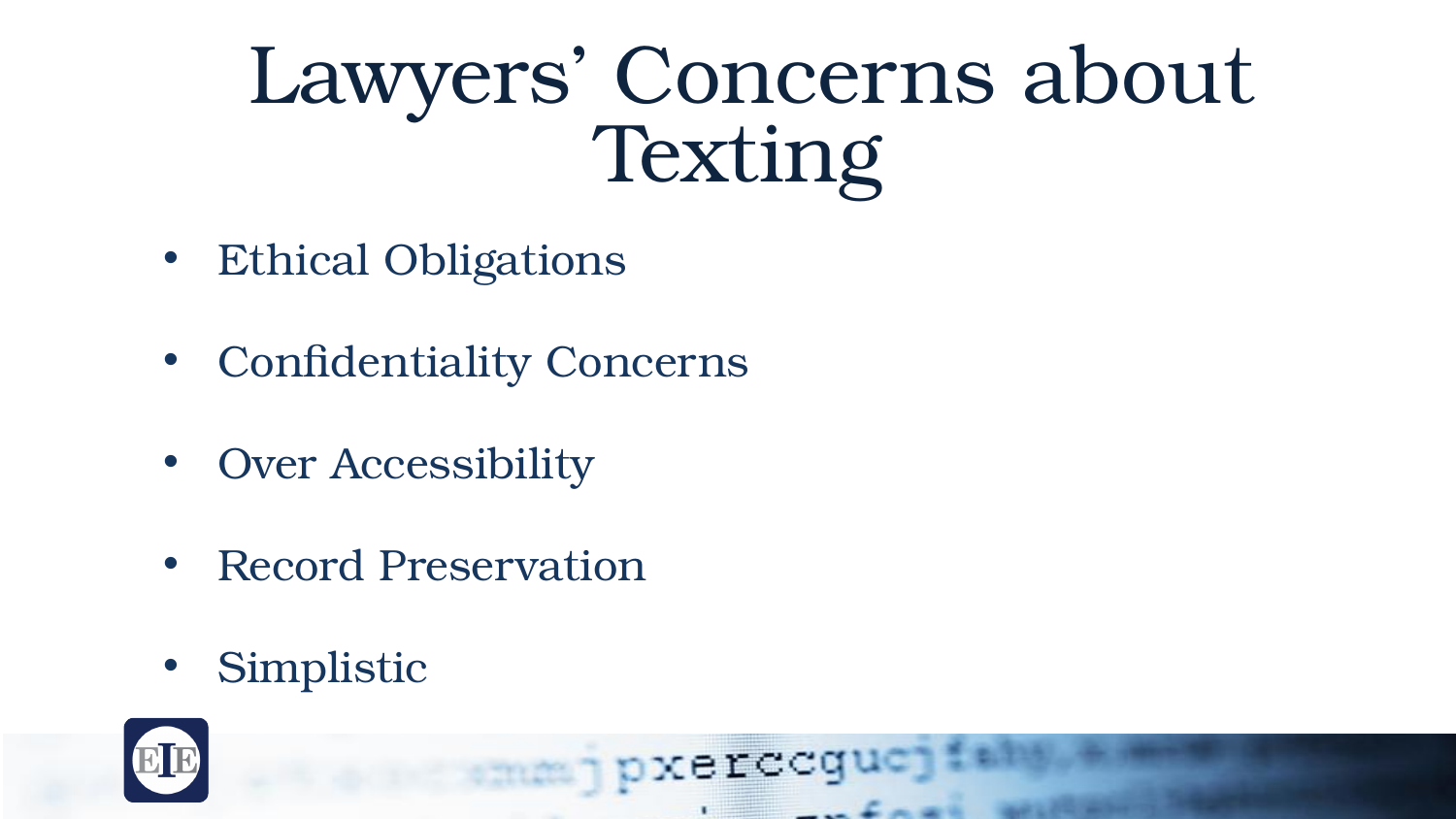

Lawyers’ Concerns about Texting
Ethical Obligations

Confidentiality Concerns

Over Accessibility

Record Preservation

Simplistic